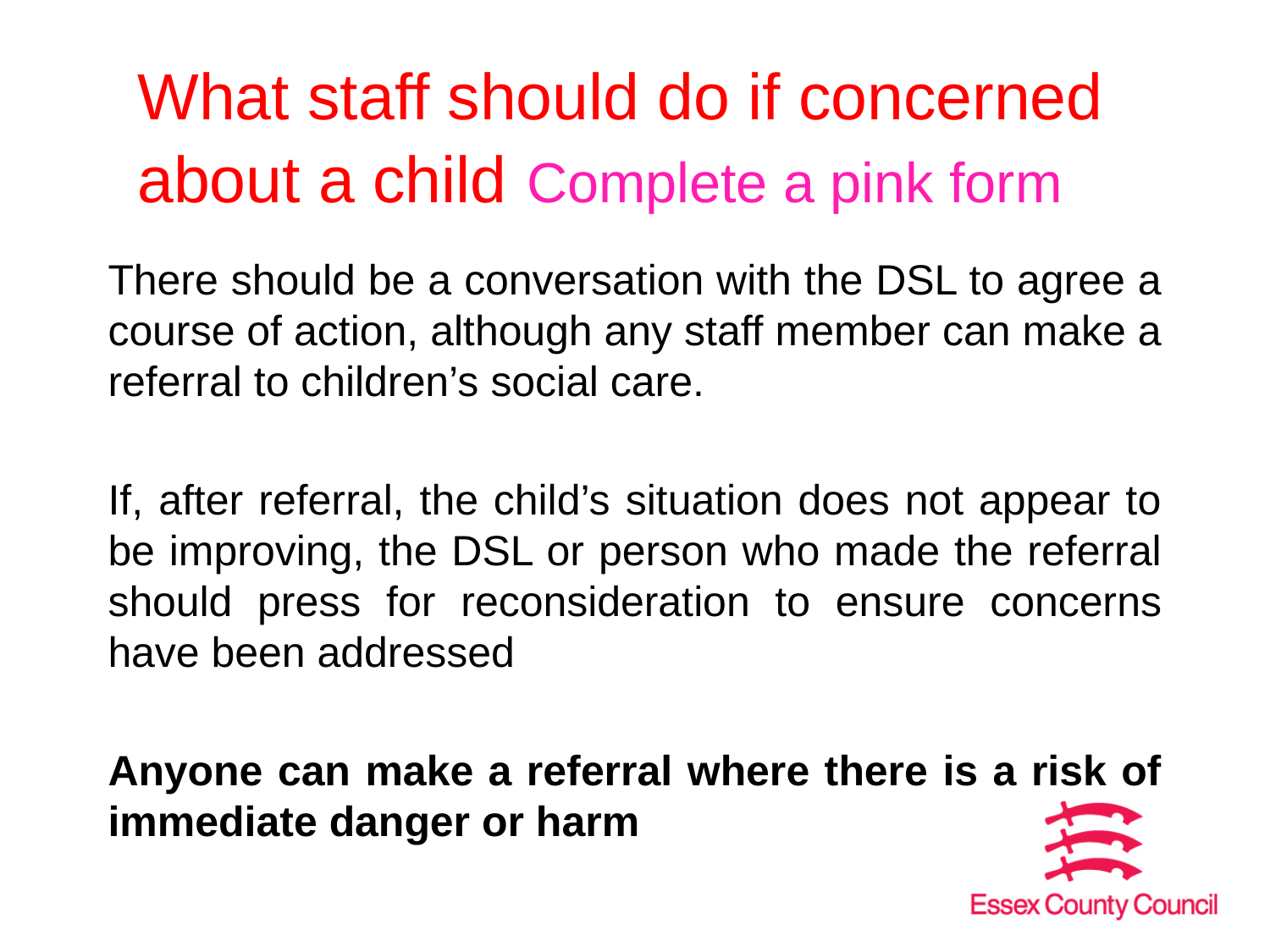

# What staff should do if concerned about a child Complete a pink form
There should be a conversation with the DSL to agree a course of action, although any staff member can make a referral to children’s social care.

If, after referral, the child’s situation does not appear to be improving, the DSL or person who made the referral should press for reconsideration to ensure concerns have been addressed

Anyone can make a referral where there is a risk of immediate danger or harm